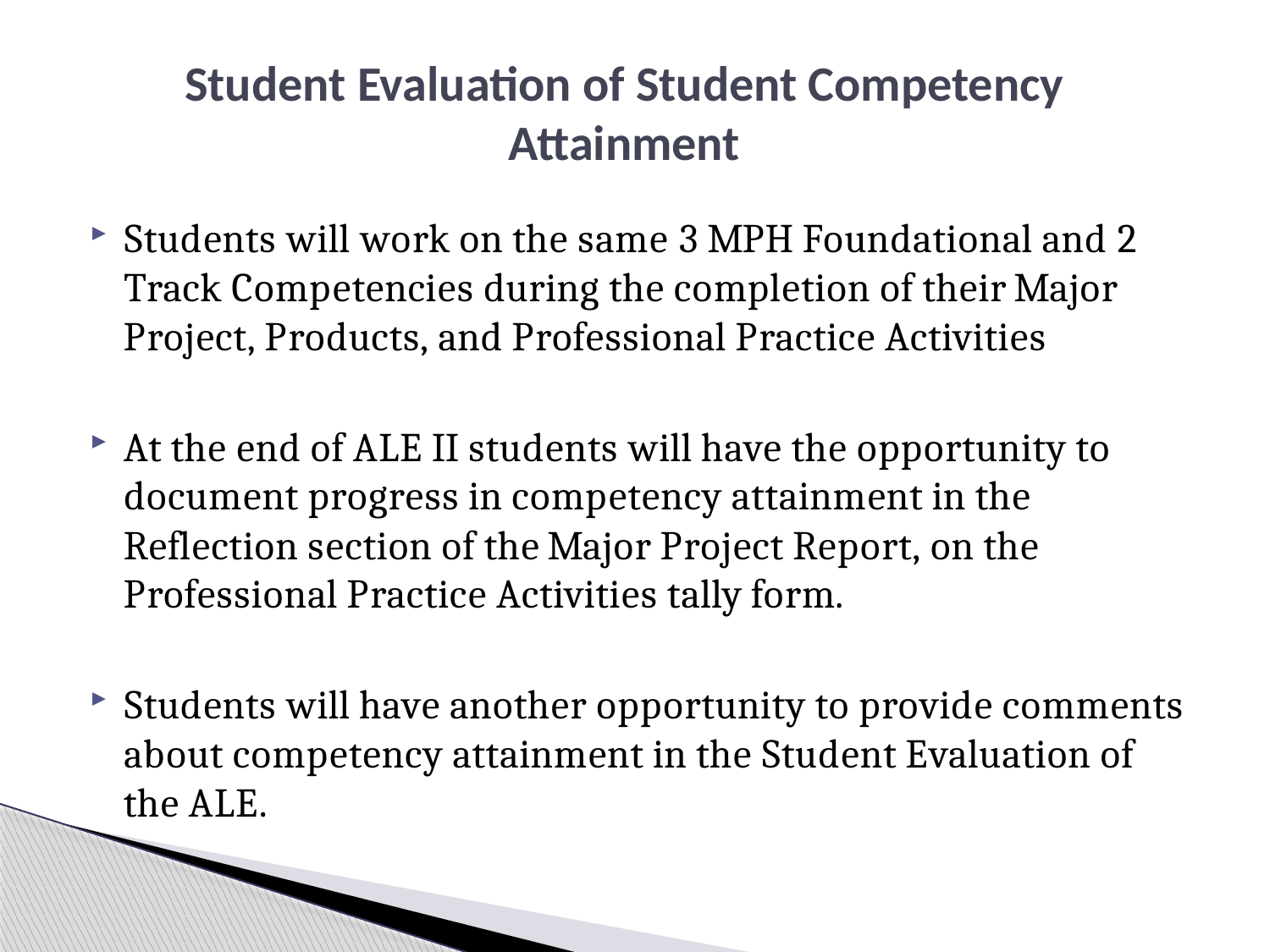

# Student Evaluation of Student Competency Attainment
Students will work on the same 3 MPH Foundational and 2 Track Competencies during the completion of their Major Project, Products, and Professional Practice Activities

At the end of ALE II students will have the opportunity to document progress in competency attainment in the Reflection section of the Major Project Report, on the Professional Practice Activities tally form.

Students will have another opportunity to provide comments about competency attainment in the Student Evaluation of the ALE.